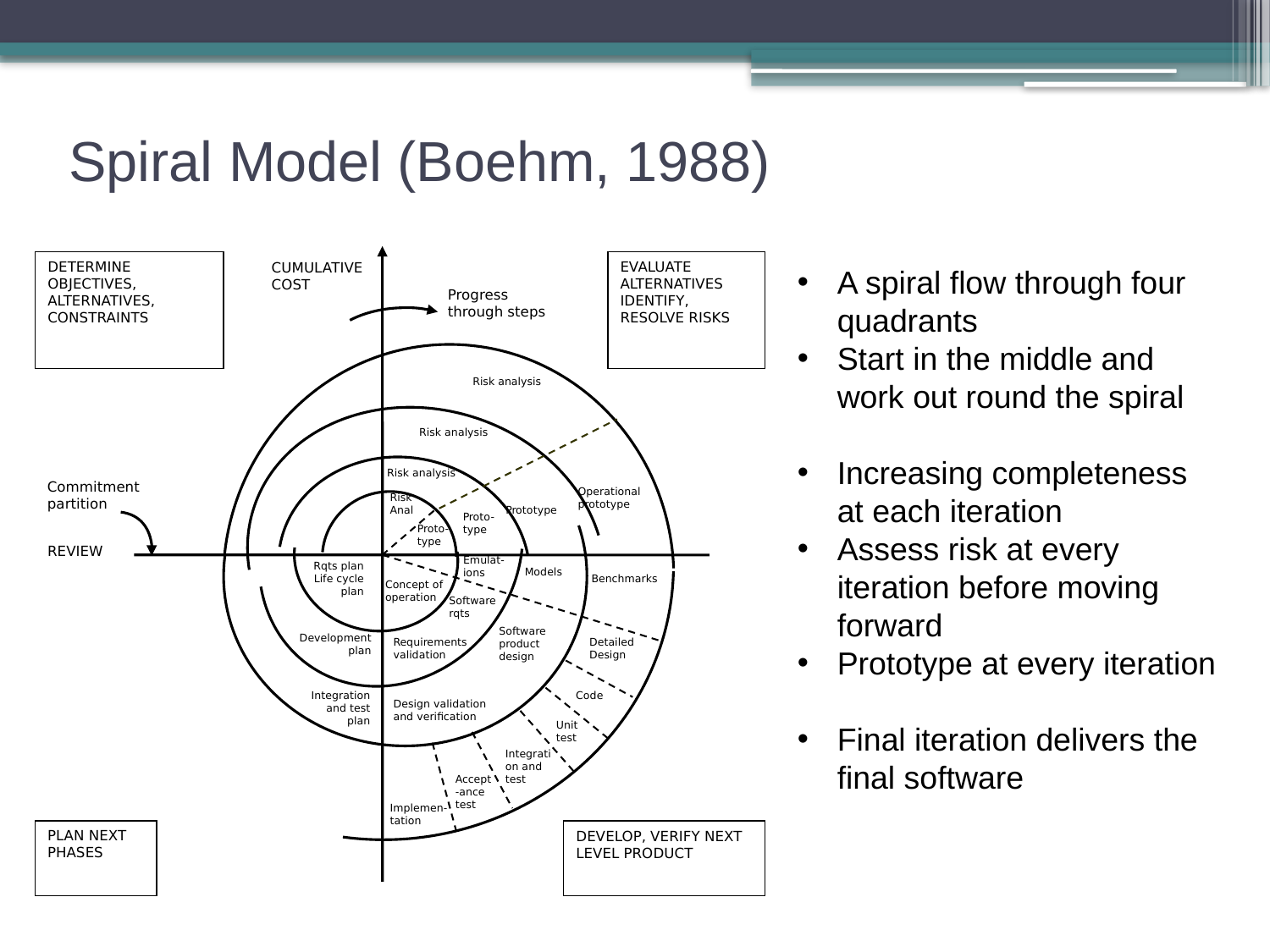

# Spiral Model (Boehm, 1988)

DETERMINE OBJECTIVES, ALTERNATIVES,
CONSTRAINTS
EVALUATE ALTERNATIVES IDENTIFY, RESOLVE RISKS
CUMULATIVE
COST
Progress through steps

Risk analysis

Risk analysis

Risk analysis

Commitment partition
Operational prototype
Risk
Anal

Prototype

Proto-type

Proto-type
REVIEW
Emulat-ions

Rqts plan
Life cycle plan
Models
Benchmarks
Concept of operation
Software rqts
Software product design
Development plan
Requirements validation
Detailed Design

Integration and test plan

Code
Design validation
and verification

Unit test

Integration and test
Accept-ance test
Implemen-tation
PLAN NEXT PHASES
DEVELOP, VERIFY NEXT LEVEL PRODUCT
A spiral flow through four quadrants
Start in the middle and work out round the spiral

Increasing completeness at each iteration
Assess risk at every iteration before moving forward
Prototype at every iteration

Final iteration delivers the final software